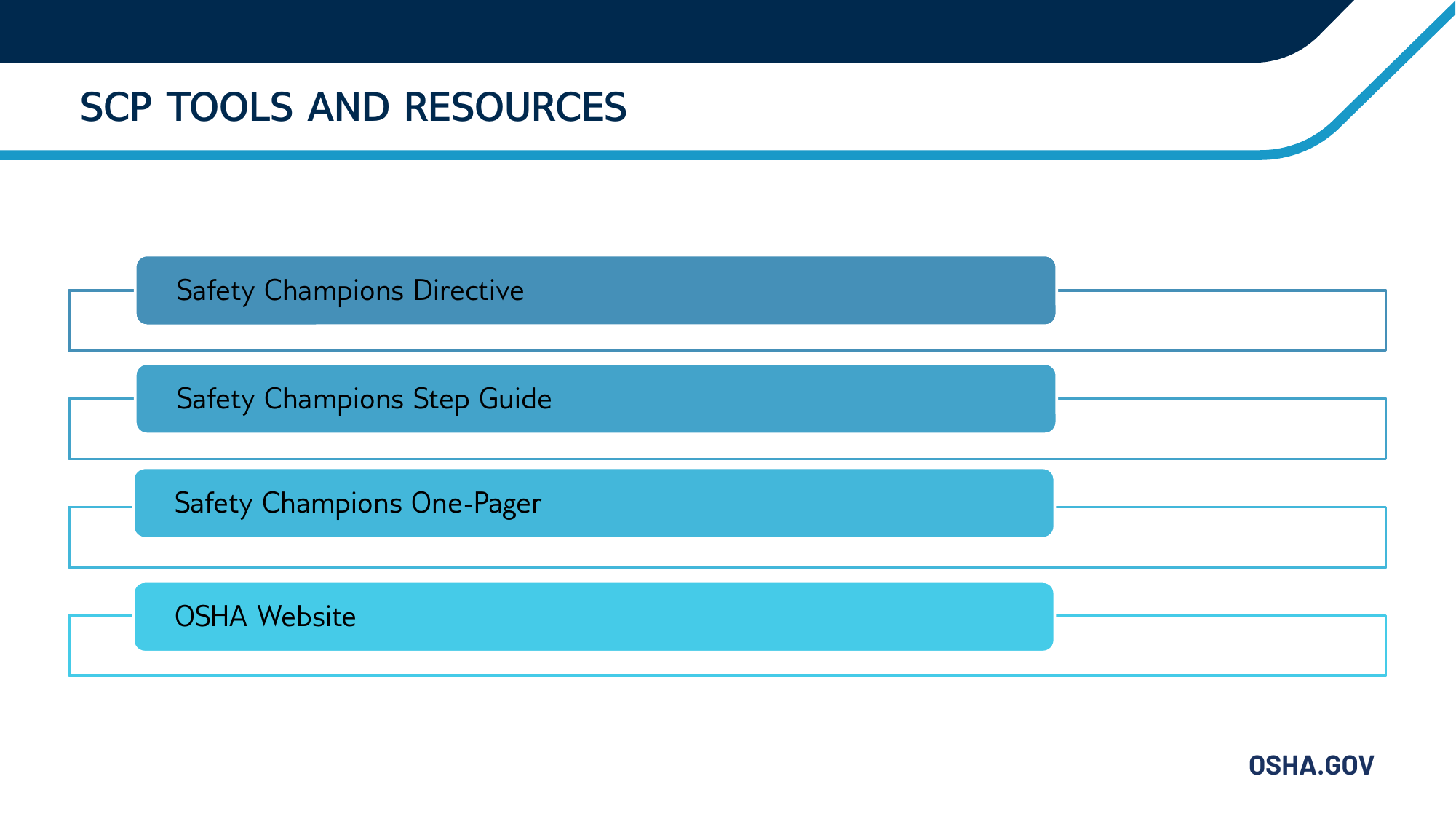

# SCP TOOLS AND RESOURCES
Safety Champions Directive
Safety Champions Step Guide
Safety Champions One-Pager
OSHA Website